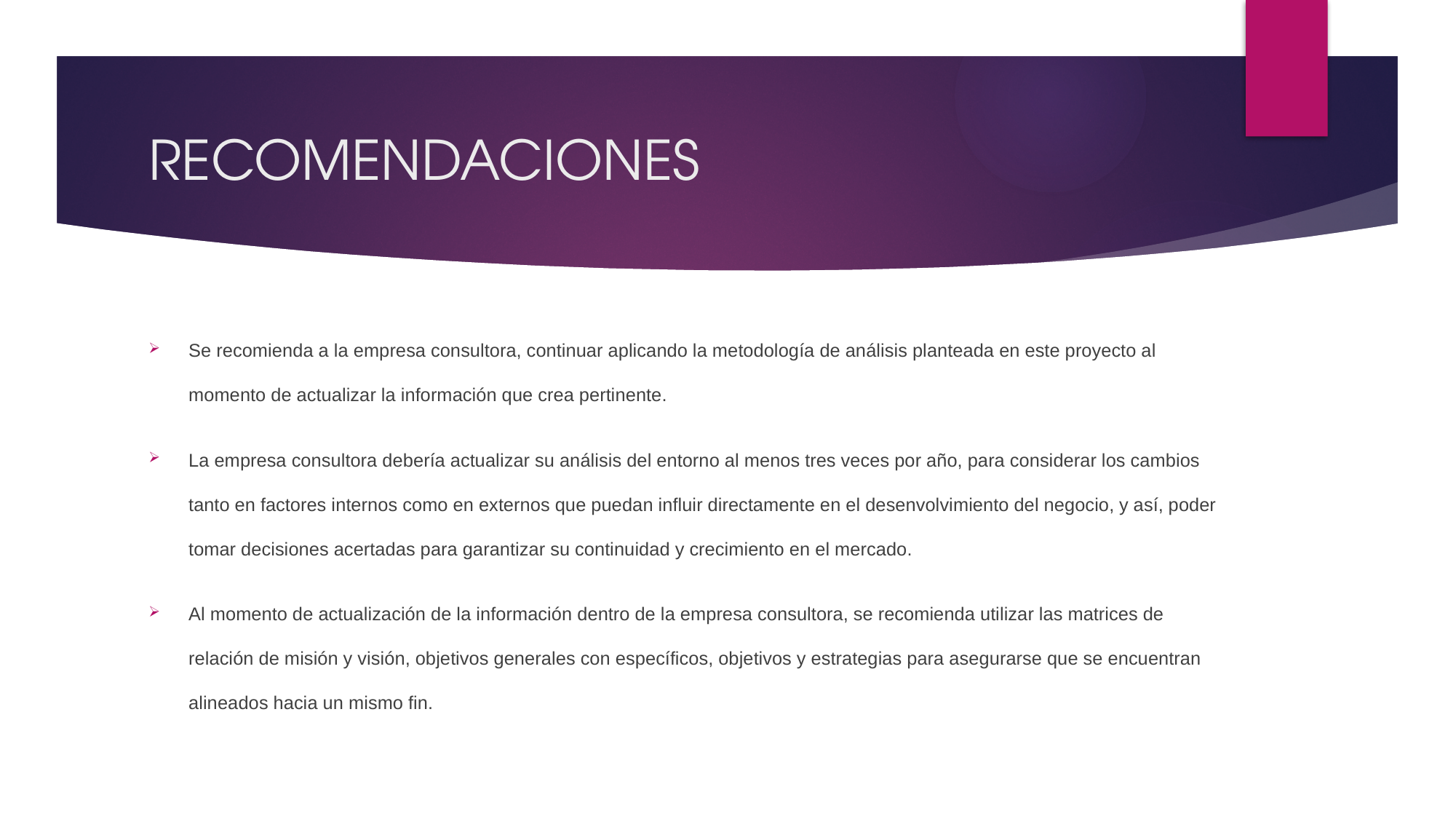

# RECOMENDACIONES
Se recomienda a la empresa consultora, continuar aplicando la metodología de análisis planteada en este proyecto al momento de actualizar la información que crea pertinente.
La empresa consultora debería actualizar su análisis del entorno al menos tres veces por año, para considerar los cambios tanto en factores internos como en externos que puedan influir directamente en el desenvolvimiento del negocio, y así, poder tomar decisiones acertadas para garantizar su continuidad y crecimiento en el mercado.
Al momento de actualización de la información dentro de la empresa consultora, se recomienda utilizar las matrices de relación de misión y visión, objetivos generales con específicos, objetivos y estrategias para asegurarse que se encuentran alineados hacia un mismo fin.